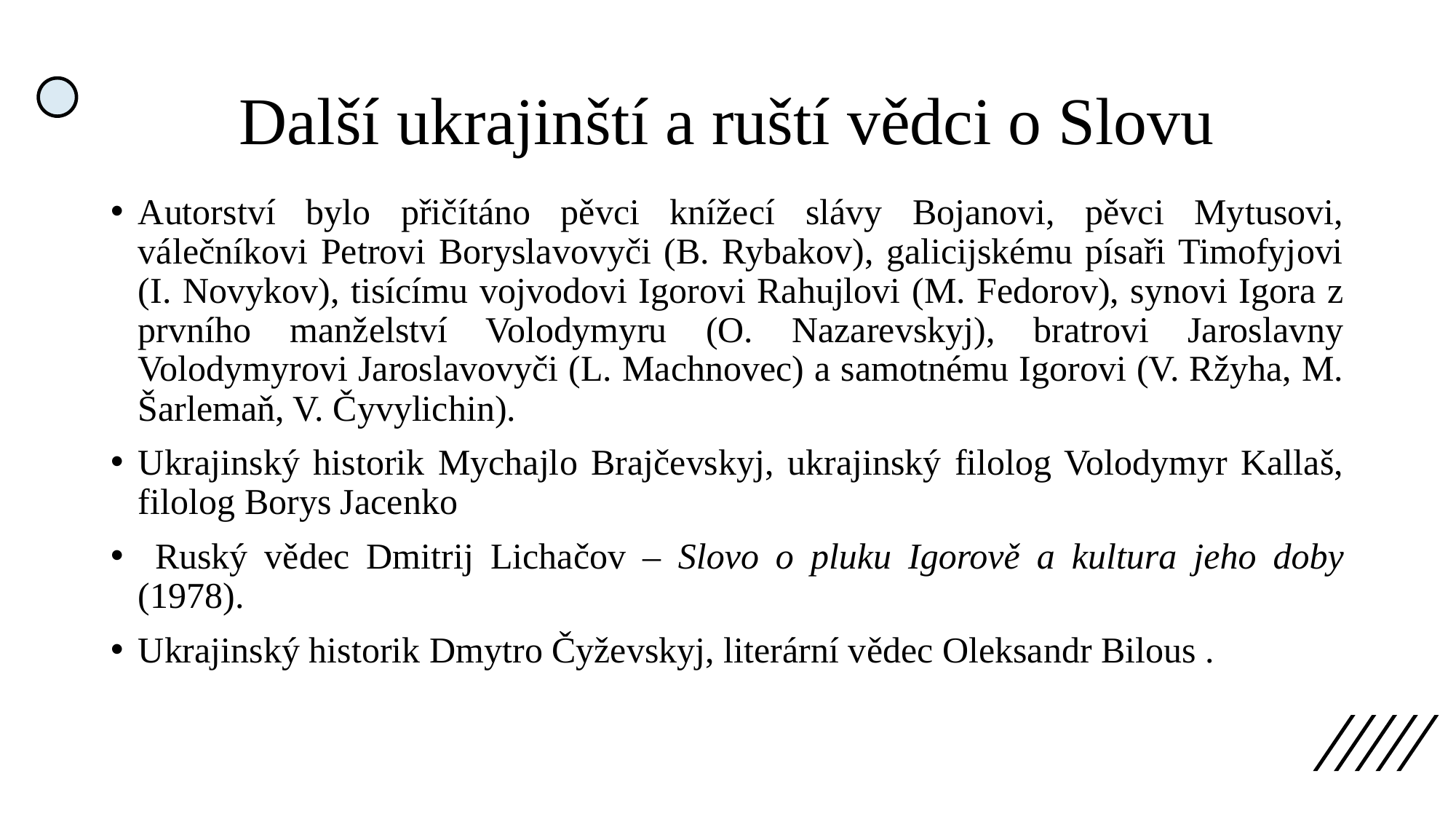

# Další ukrajinští a ruští vědci o Slovu
Autorství bylo přičítáno pěvci knížecí slávy Bojanovi, pěvci Mytusovi, válečníkovi Petrovi Boryslavovyči (B. Rybakov), galicijskému písaři Timofyjovi (I. Novykov), tisícímu vojvodovi Igorovi Rahujlovi (M. Fedorov), synovi Igora z prvního manželství Volodymyru (O. Nazarevskyj), bratrovi Jaroslavny Volodymyrovi Jaroslavovyči (L. Machnovec) a samotnému Igorovi (V. Ržyha, M. Šarlemaň, V. Čyvylichin).
Ukrajinský historik Mychajlo Brajčevskyj, ukrajinský filolog Volodymyr Kallaš, filolog Borys Jacenko
 Ruský vědec Dmitrij Lichačov – Slovo o pluku Igorově a kultura jeho doby (1978).
Ukrajinský historik Dmytro Čyževskyj, literární vědec Oleksandr Bilous .